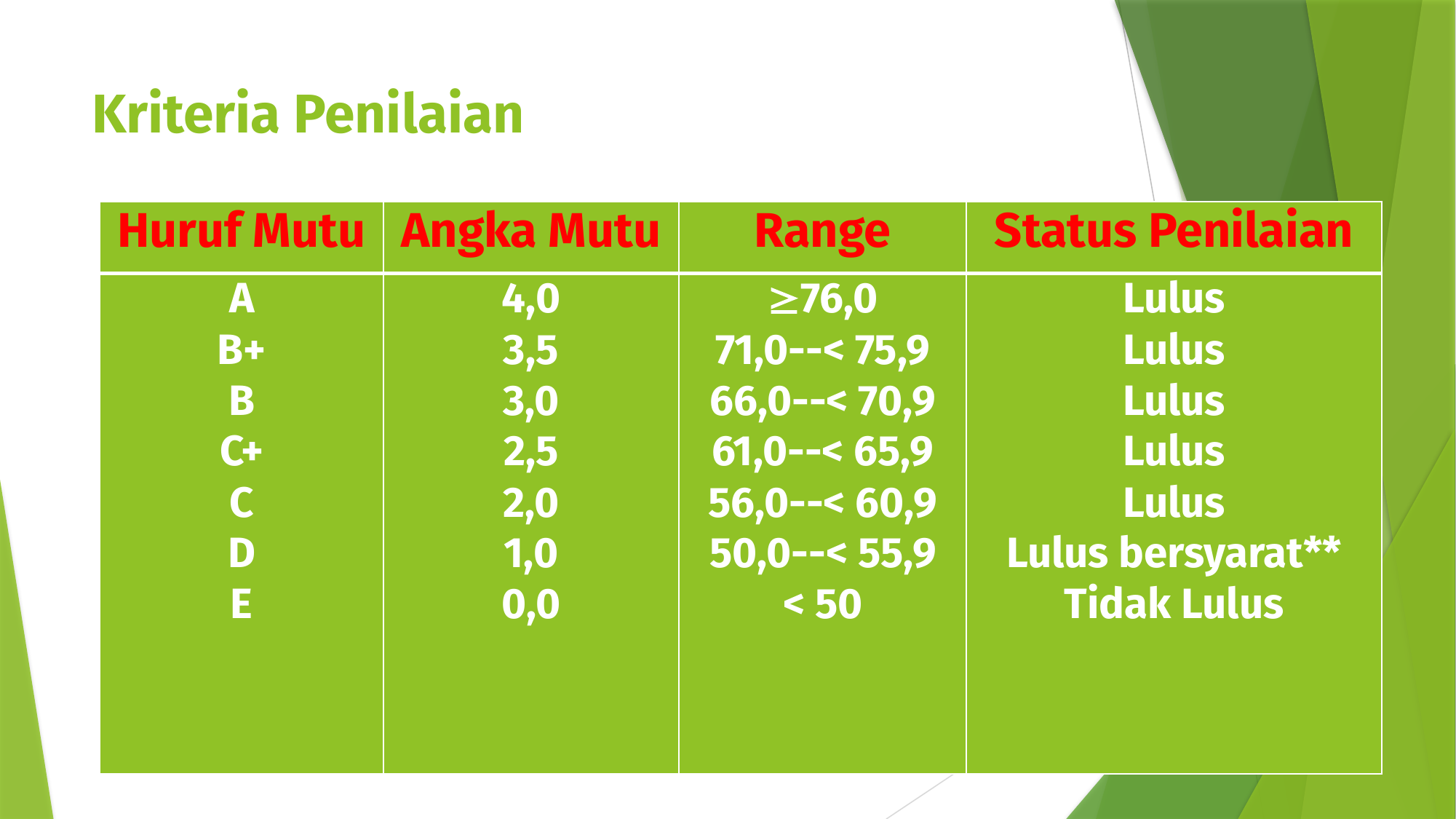

# Kriteria Penilaian
| Huruf Mutu | Angka Mutu | Range | Status Penilaian |
| --- | --- | --- | --- |
| A B+ B C+ C D E | 4,0 3,5 3,0 2,5 2,0 1,0 0,0 | ≥76,0 71,0--< 75,9 66,0--< 70,9 61,0--< 65,9 56,0--< 60,9 50,0--< 55,9 < 50 | Lulus Lulus Lulus Lulus Lulus Lulus bersyarat\*\* Tidak Lulus |